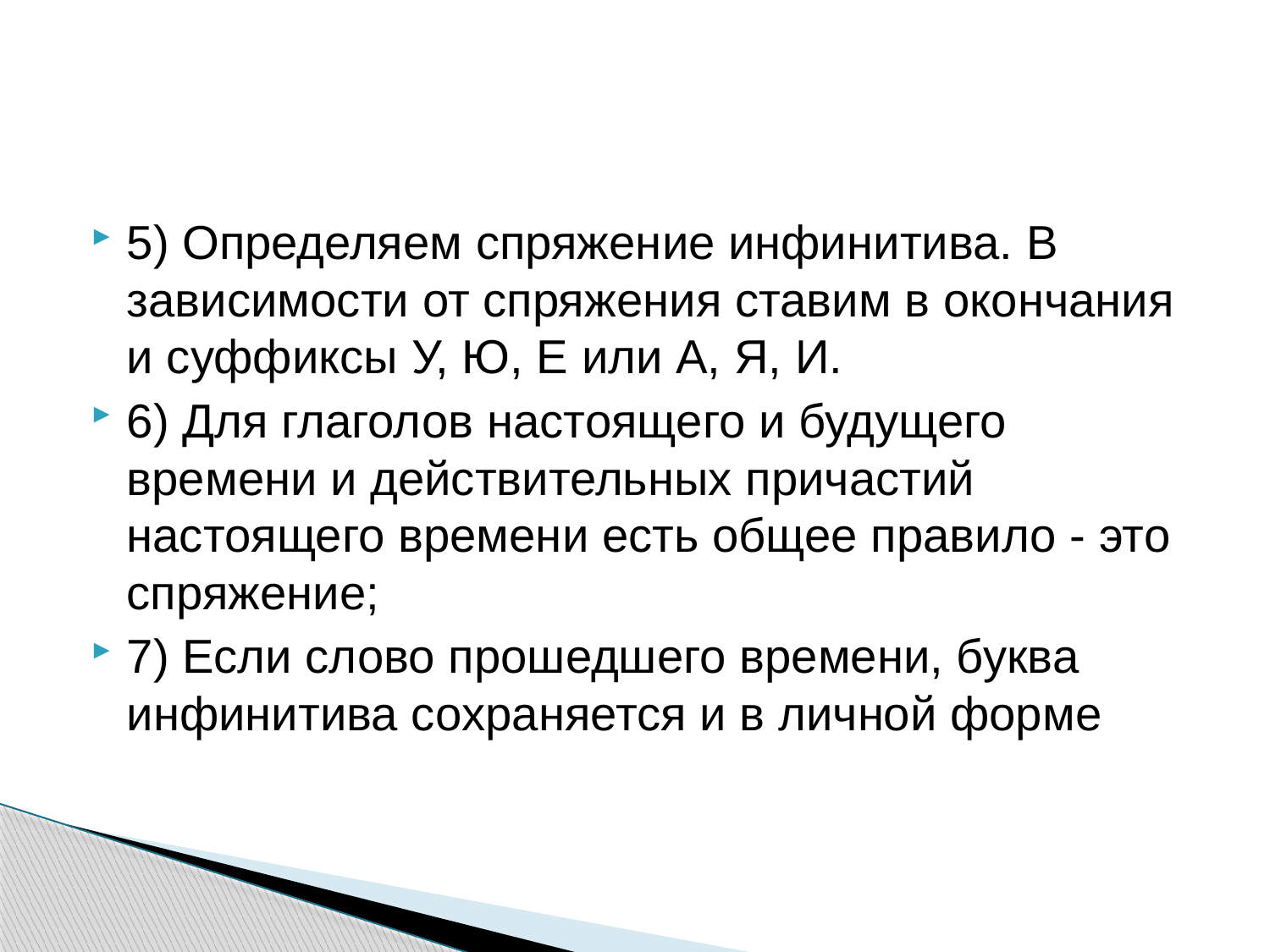

#
5) Определяем спряжение инфинитива. В зависимости от спряжения ставим в окончания и суффиксы У, Ю, Е или А, Я, И.
6) Для глаголов настоящего и будущего времени и действительных причастий настоящего времени есть общее правило - это спряжение;
7) Если слово прошедшего времени, буква инфинитива сохраняется и в личной форме